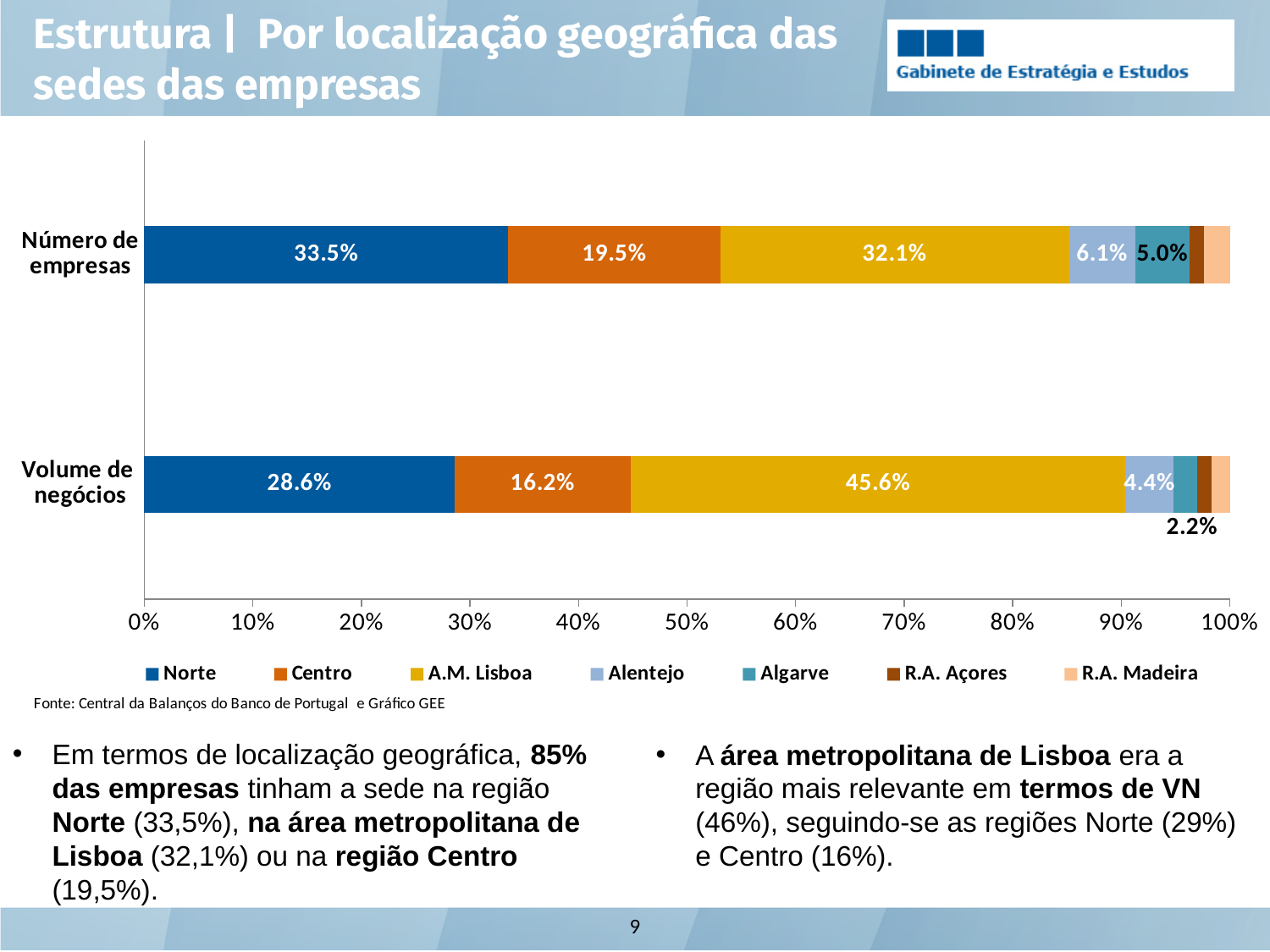

Estrutura |  Por localização geográfica das sedes das empresas

### Chart

| Category | Norte | Centro | A.M. Lisboa | Alentejo | Algarve | R.A. Açores | R.A. Madeira |
|---|---|---|---|---|---|---|---|
| Volume de  negócios | 0.286 | 0.162 | 0.456 | 0.044 | 0.022 | 0.013 | 0.017 |
| Número de empresas | 0.335 | 0.195 | 0.321 | 0.061 | 0.05 | 0.013 | 0.024 |
Em termos de localização geográfica, 85% das empresas tinham a sede na região Norte (33,5%), na área metropolitana de Lisboa (32,1%) ou na região Centro (19,5%).
A área metropolitana de Lisboa era a região mais relevante em termos de VN (46%), seguindo-se as regiões Norte (29%) e Centro (16%).
9